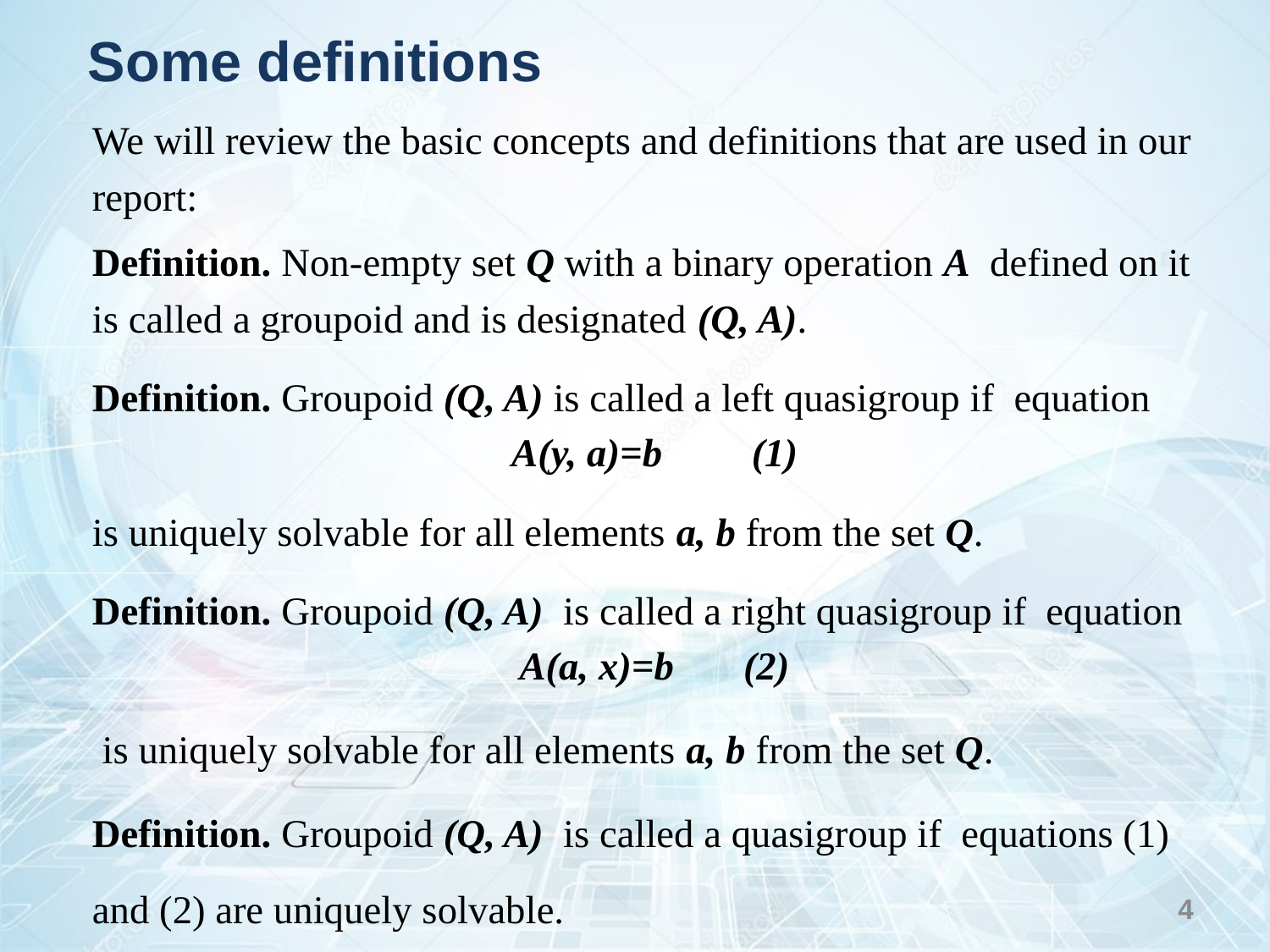

# Some definitions
	We will review the basic concepts and definitions that are used in our report:
Definition. Non-empty set Q with a binary operation A  defined on it is called a groupoid and is designated (Q, A).
Definition. Groupoid (Q, A) is called a left quasigroup if  equation
A(y, a)=b         (1)
is uniquely solvable for all elements a, b from the set Q.
Definition. Groupoid (Q, A)  is called a right quasigroup if  equation
A(a, x)=b       (2)
 is uniquely solvable for all elements a, b from the set Q.
Definition. Groupoid (Q, A)  is called a quasigroup if  equations (1) and (2) are uniquely solvable.
4